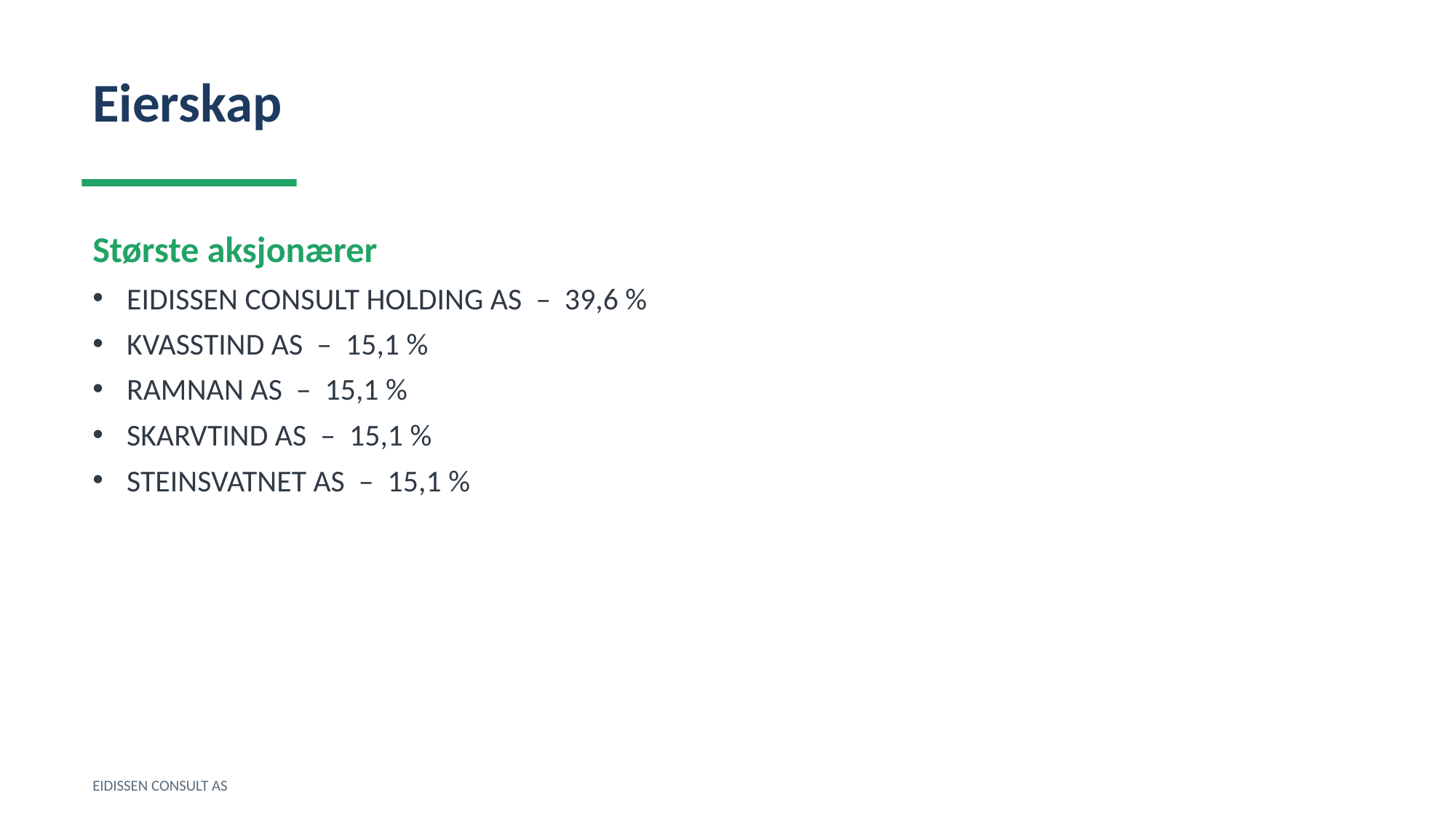

Eierskap

Største aksjonærer
EIDISSEN CONSULT HOLDING AS  –  39,6 %
KVASSTIND AS  –  15,1 %
RAMNAN AS  –  15,1 %
SKARVTIND AS  –  15,1 %
STEINSVATNET AS  –  15,1 %
EIDISSEN CONSULT AS